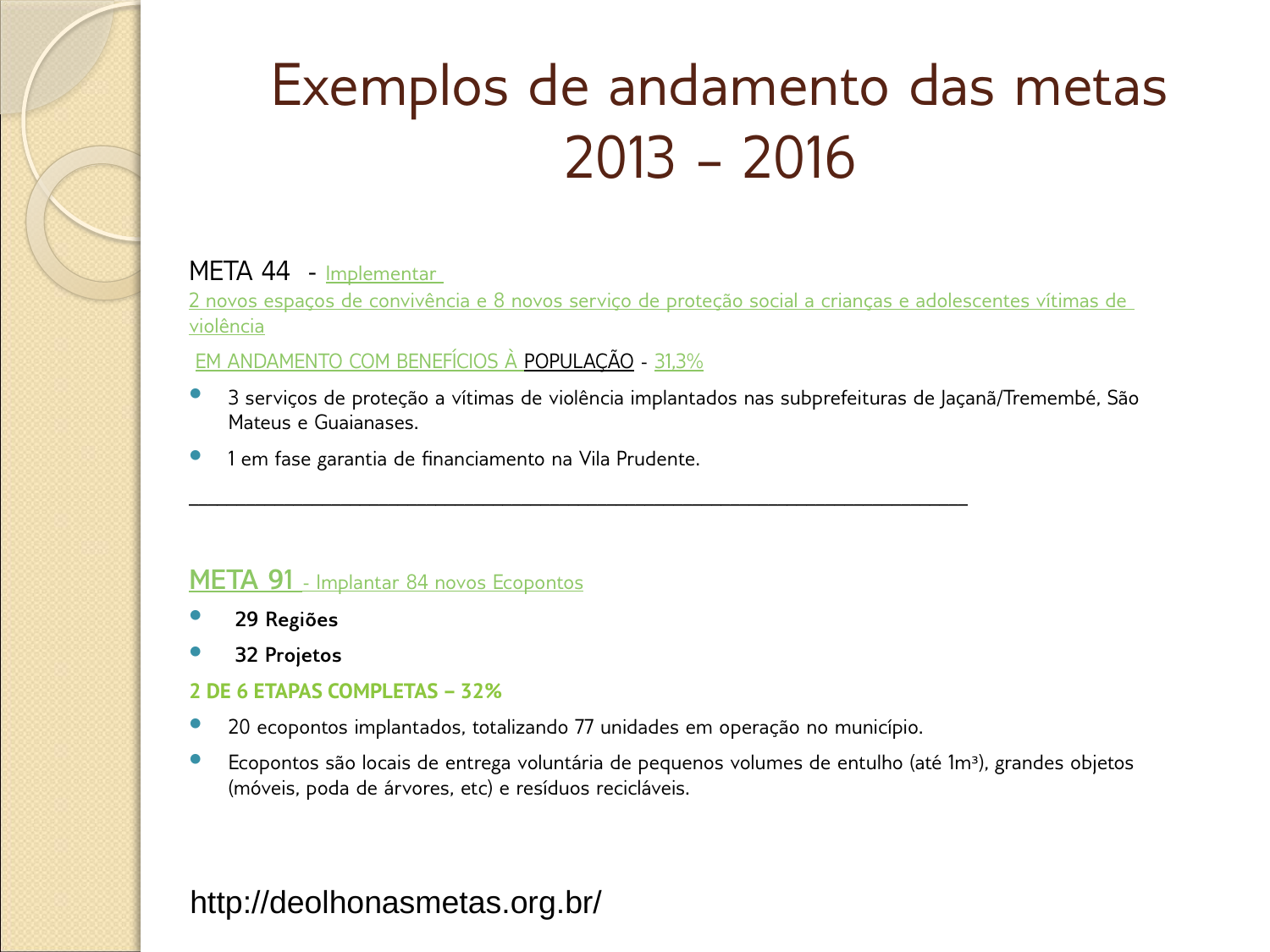

# Exemplos de andamento das metas 2013 – 2016
META 44  - Implementar 2 novos espaços de convivência e 8 novos serviço de proteção social a crianças e adolescentes vítimas de violência
 EM ANDAMENTO COM BENEFÍCIOS À POPULAÇÃO - 31,3%
3 serviços de proteção a vítimas de violência implantados nas subprefeituras de Jaçanã/Tremembé, São Mateus e Guaianases.
1 em fase garantia de financiamento na Vila Prudente.
__________________________________________________________________________________

Meta 91 - Implantar 84 novos Ecopontos
 29 Regiões
 32 Projetos
2 DE 6 ETAPAS COMPLETAS – 32%
20 ecopontos implantados, totalizando 77 unidades em operação no município.
Ecopontos são locais de entrega voluntária de pequenos volumes de entulho (até 1m³), grandes objetos (móveis, poda de árvores, etc) e resíduos recicláveis.
http://deolhonasmetas.org.br/